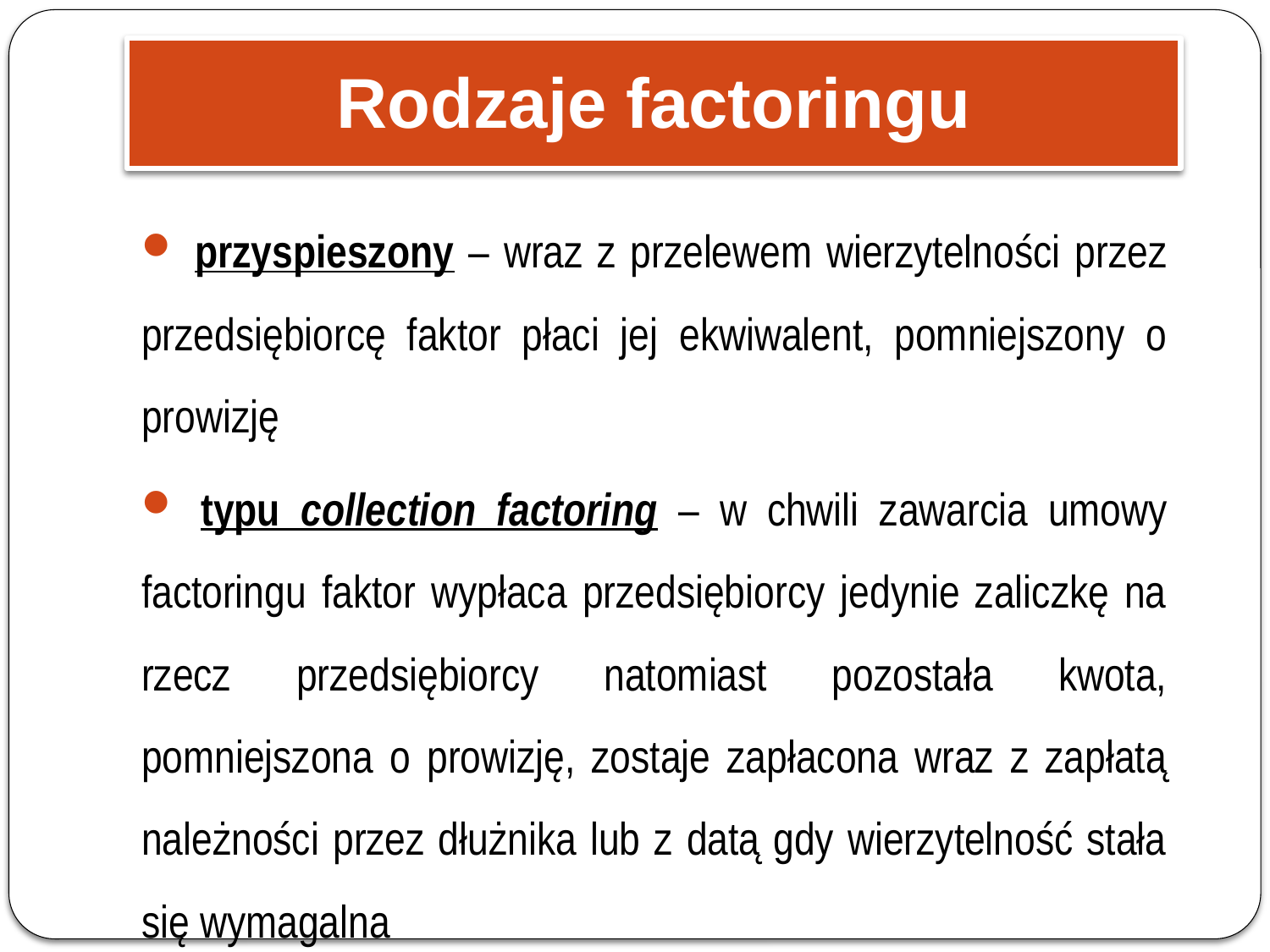

Rodzaje factoringu
 przyspieszony – wraz z przelewem wierzytelności przez przedsiębiorcę faktor płaci jej ekwiwalent, pomniejszony o prowizję
 typu collection factoring – w chwili zawarcia umowy factoringu faktor wypłaca przedsiębiorcy jedynie zaliczkę na rzecz przedsiębiorcy natomiast pozostała kwota, pomniejszona o prowizję, zostaje zapłacona wraz z zapłatą należności przez dłużnika lub z datą gdy wierzytelność stała się wymagalna